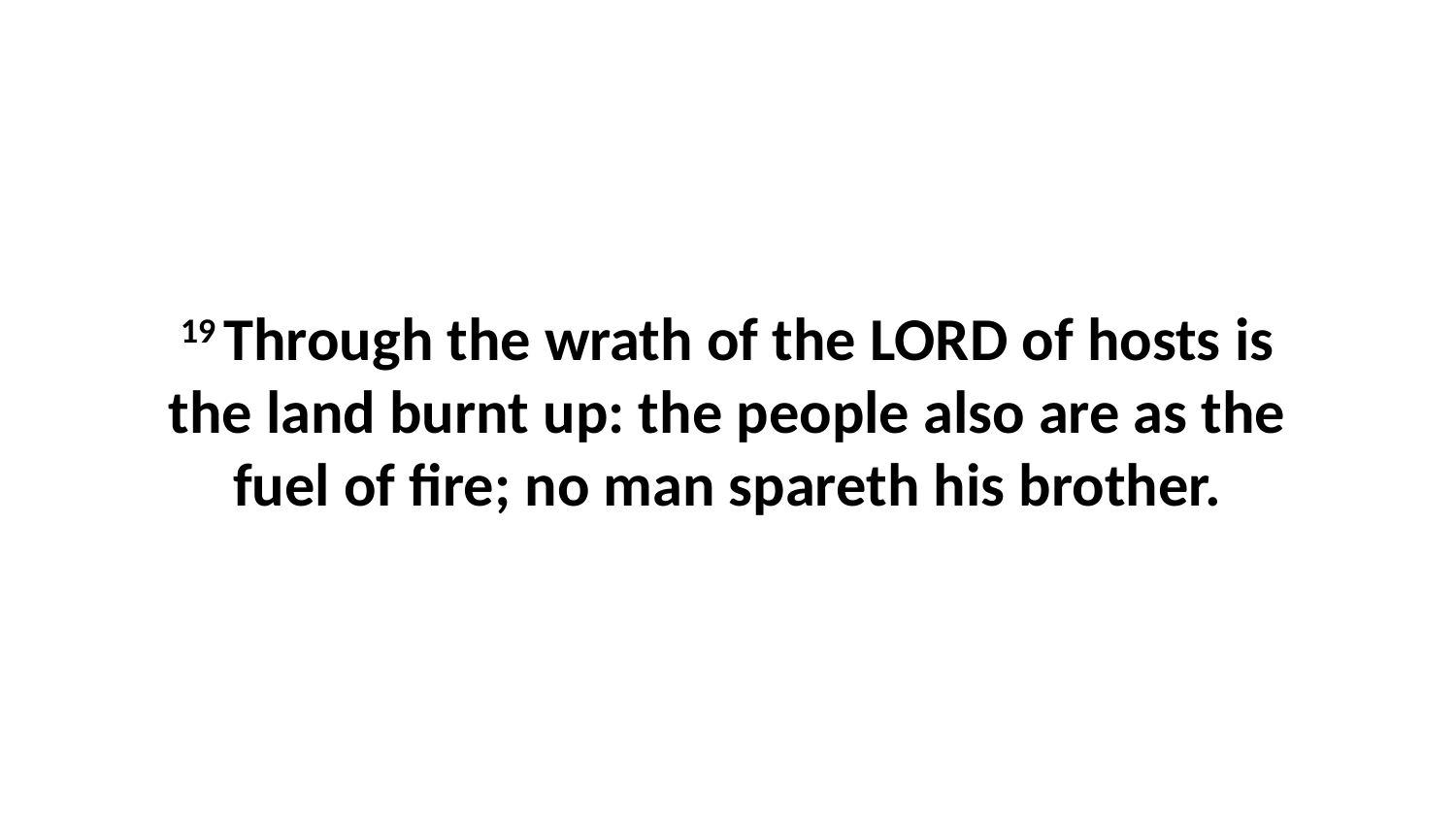

19 Through the wrath of the LORD of hosts is the land burnt up: the people also are as the fuel of fire; no man spareth his brother.